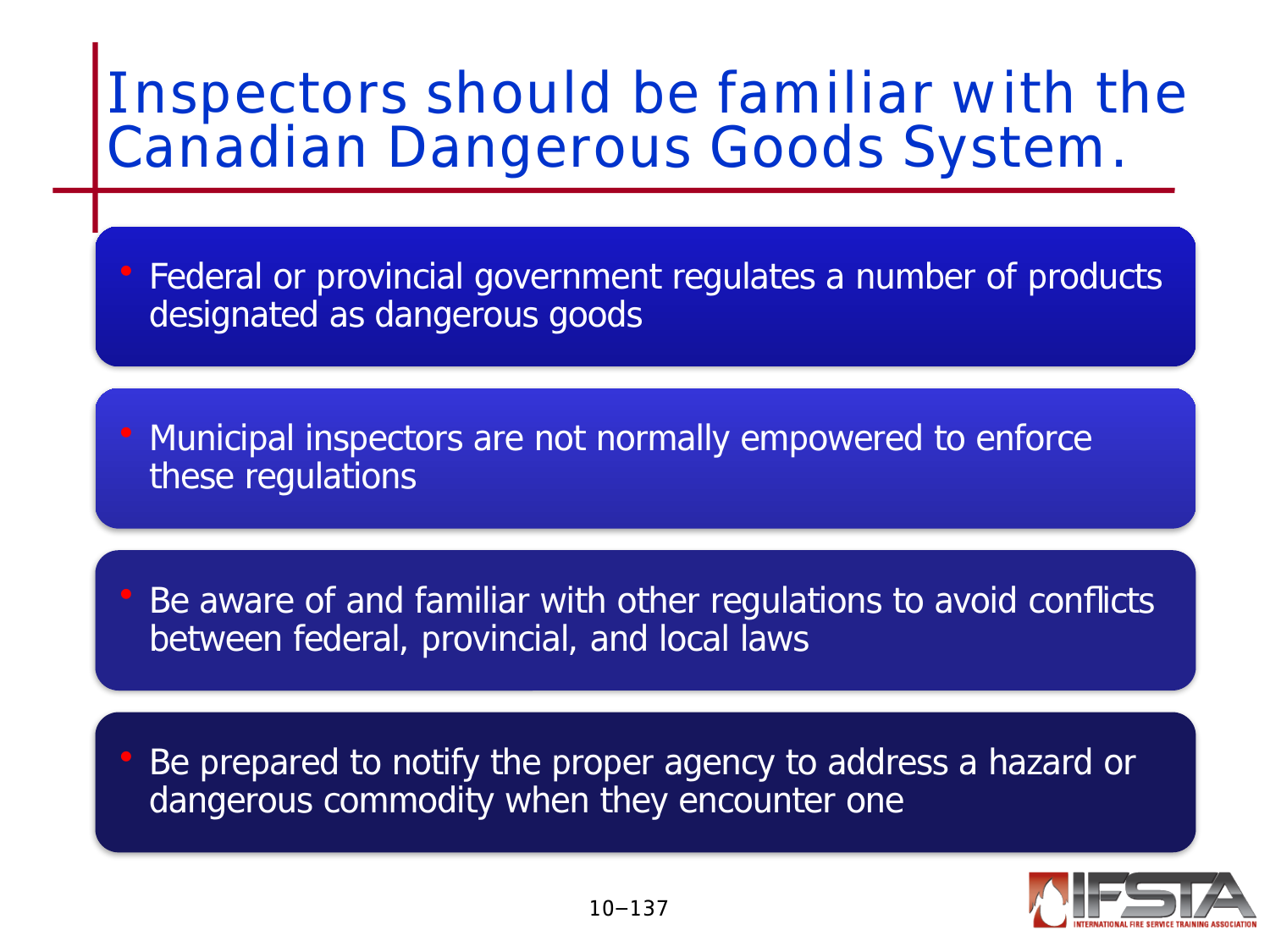

# Inspectors should be familiar with the Canadian Dangerous Goods System.
Federal or provincial government regulates a number of products designated as dangerous goods
Municipal inspectors are not normally empowered to enforce these regulations
Be aware of and familiar with other regulations to avoid conflicts between federal, provincial, and local laws
Be prepared to notify the proper agency to address a hazard or dangerous commodity when they encounter one
10–137